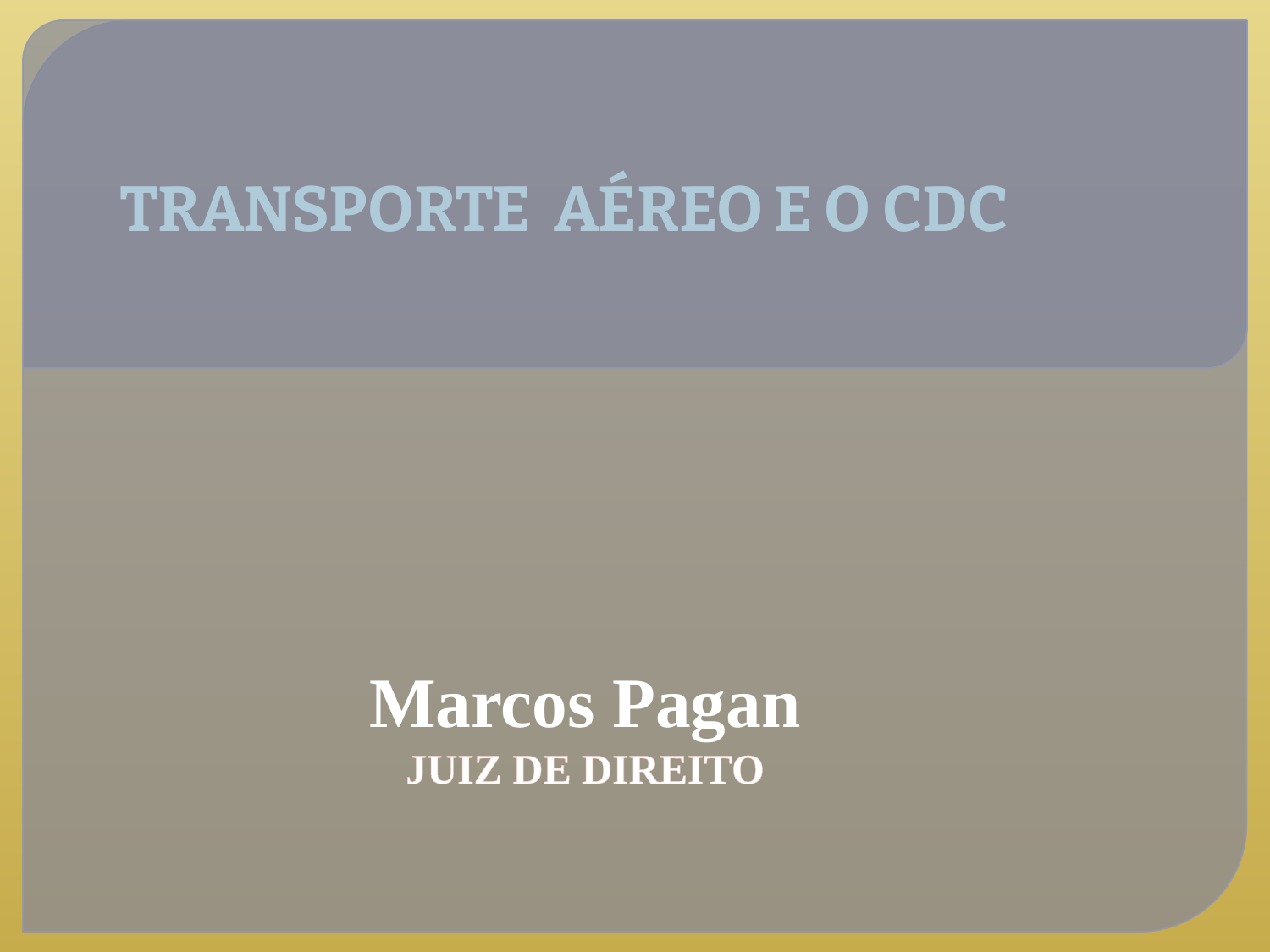

# TRANSPORTE  AÉREO E O CDC

Marcos Pagan
Juiz de Direito